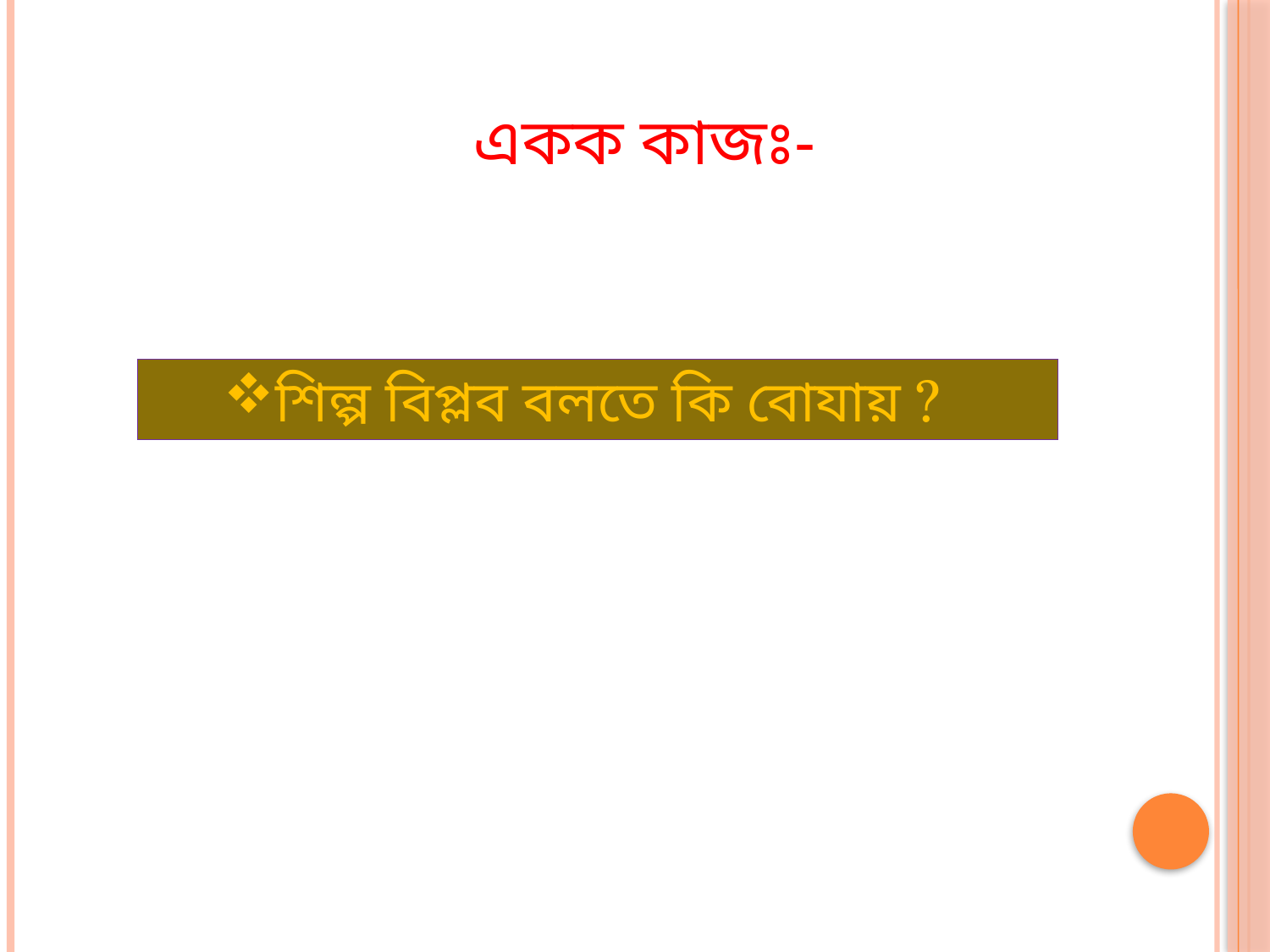

একক কাজঃ-
শিল্প বিপ্লব বলতে কি বোযায় ?